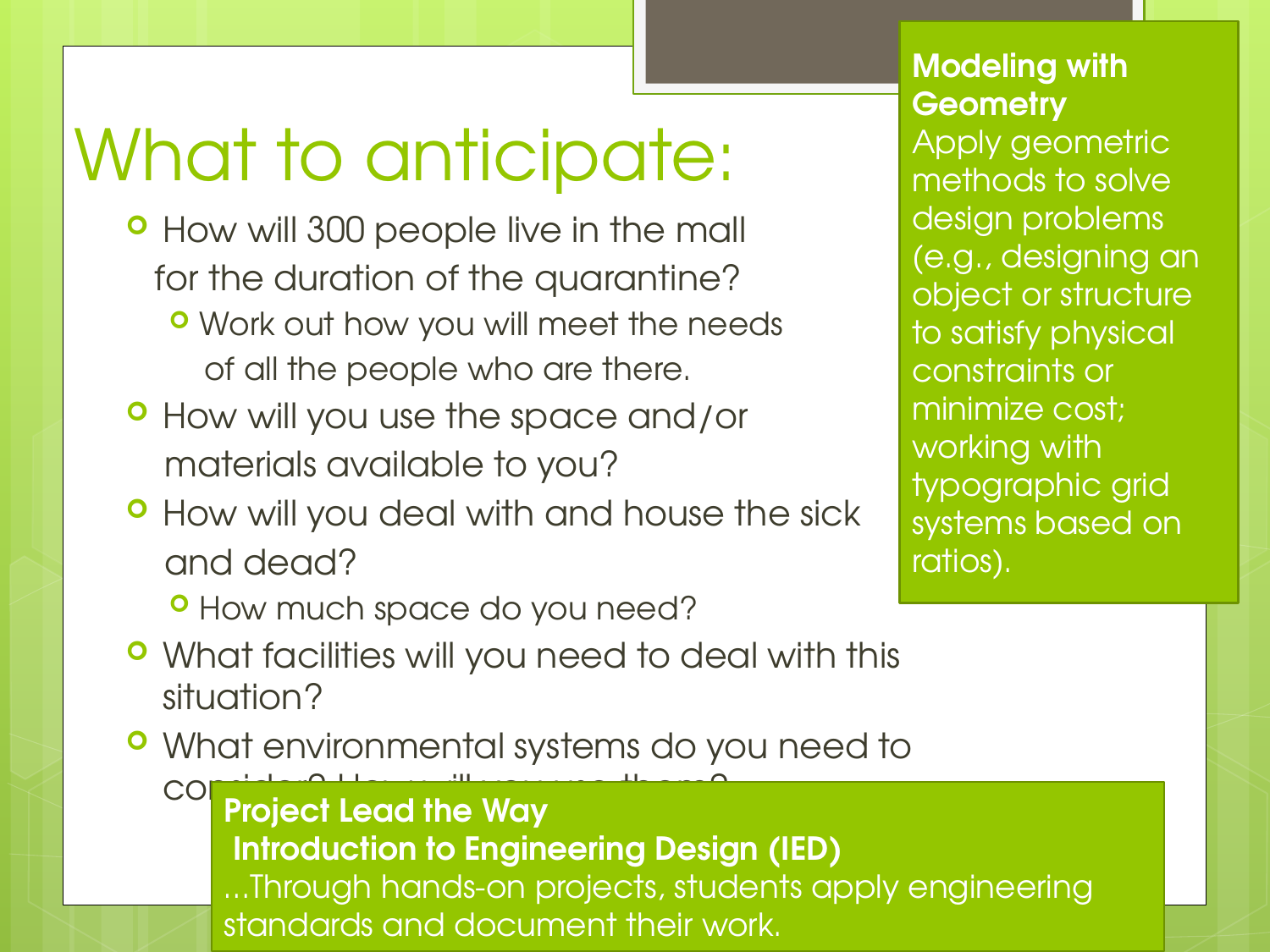

Modeling with Geometry
Apply geometric methods to solve design problems (e.g., designing an object or structure to satisfy physical constraints or minimize cost; working with typographic grid systems based on ratios).
# What to anticipate:
How will 300 people live in the mall
   for the duration of the quarantine?
Work out how you will meet the needs
    of all the people who are there.
How will you use the space and/or
    materials available to you?
How will you deal with and house the sick
    and dead?
How much space do you need?
What facilities will you need to deal with this situation?
What environmental systems do you need to consider? How will you use them?
Project Lead the Way
 Introduction to Engineering Design (IED)
…Through hands-on projects, students apply engineering standards and document their work.